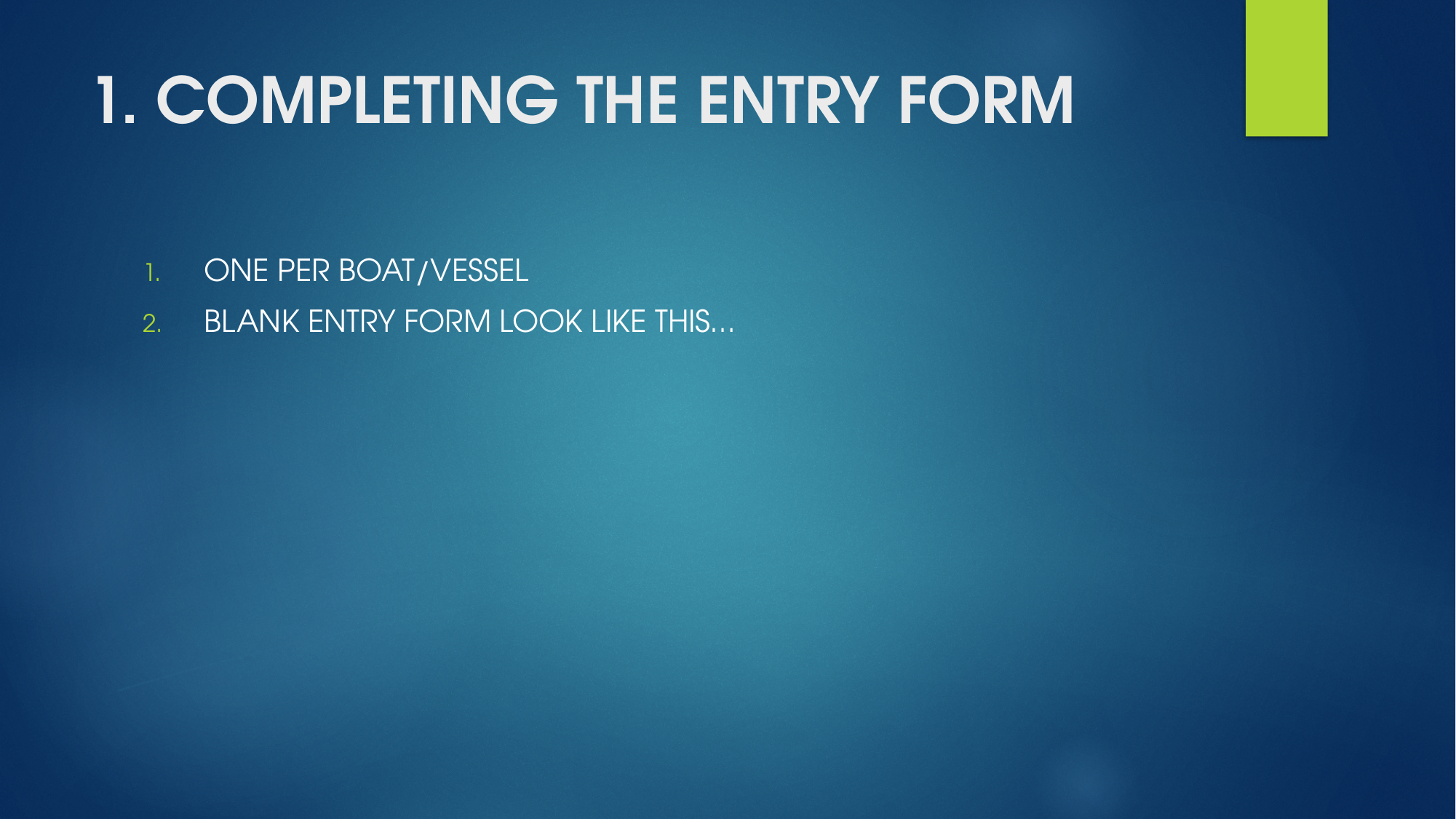

# 1. COMPLETING THE ENTRY FORM
ONE PER BOAT/VESSEL
BLANK ENTRY FORM LOOK LIKE THIS…